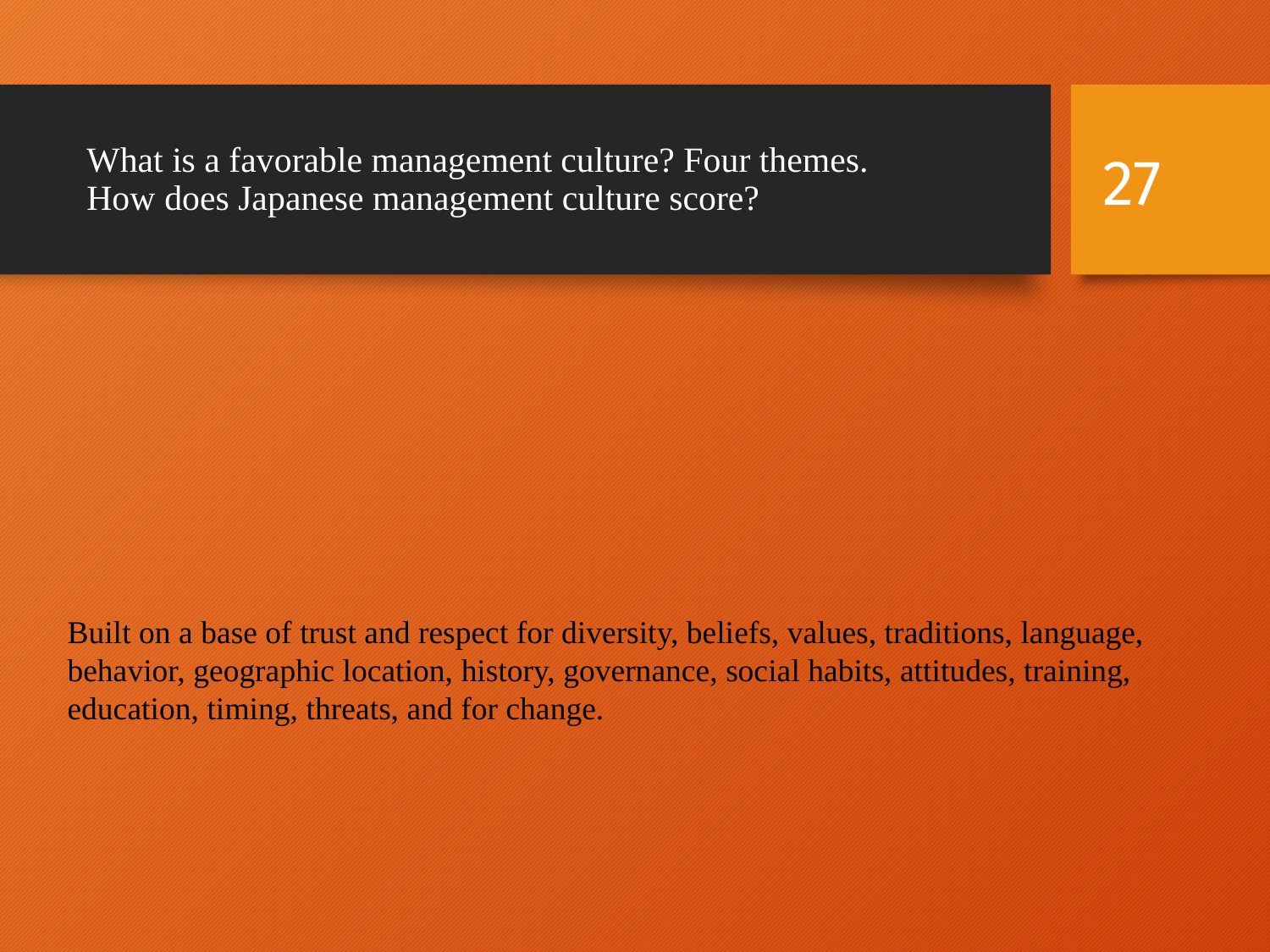

# What is a favorable management culture? Four themes. How does Japanese management culture score?
27
Built on a base of trust and respect for diversity, beliefs, values, traditions, language, behavior, geographic location, history, governance, social habits, attitudes, training, education, timing, threats, and for change.